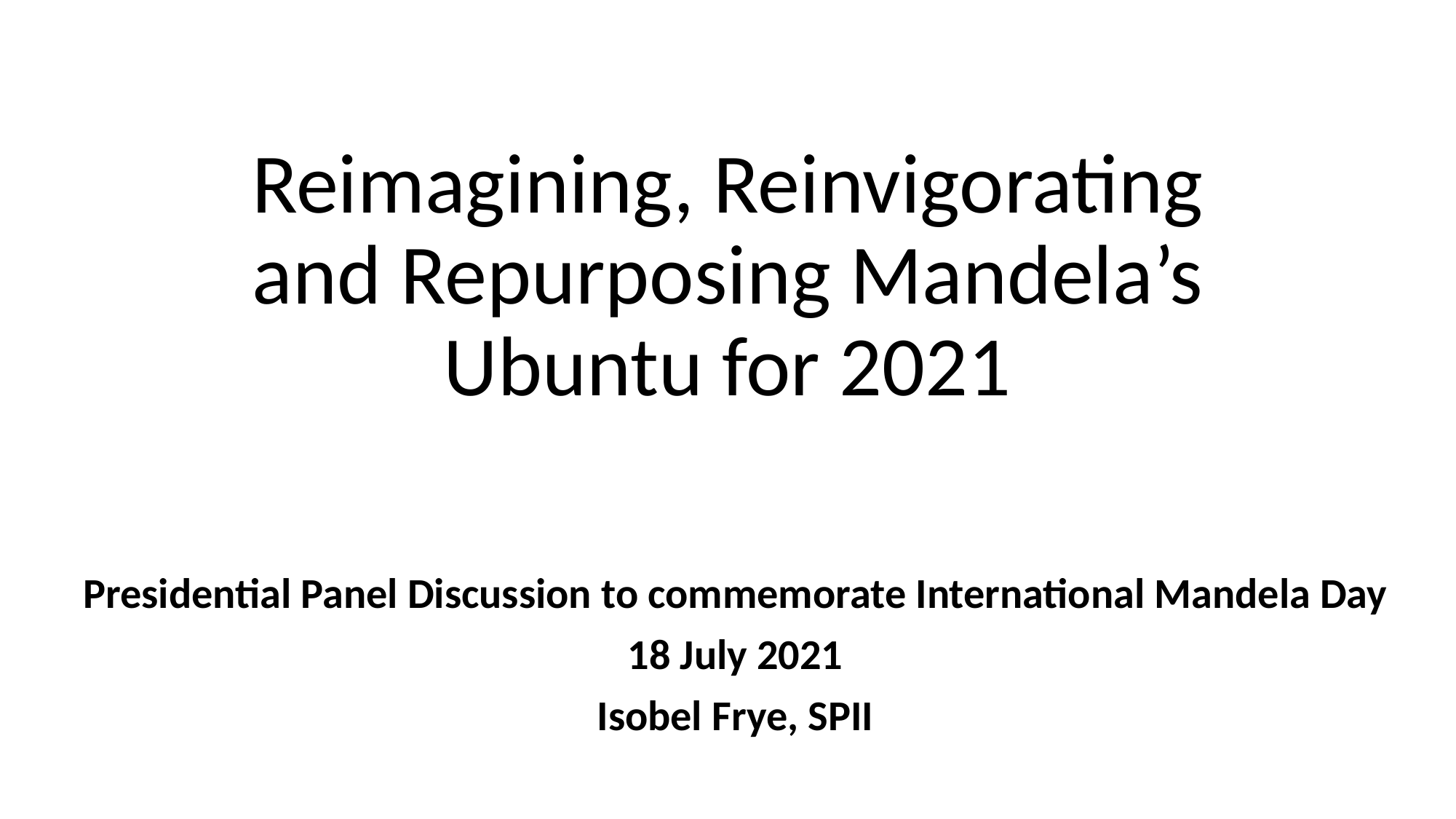

# Reimagining, Reinvigorating and Repurposing Mandela’s Ubuntu for 2021
Presidential Panel Discussion to commemorate International Mandela Day
18 July 2021
Isobel Frye, SPII